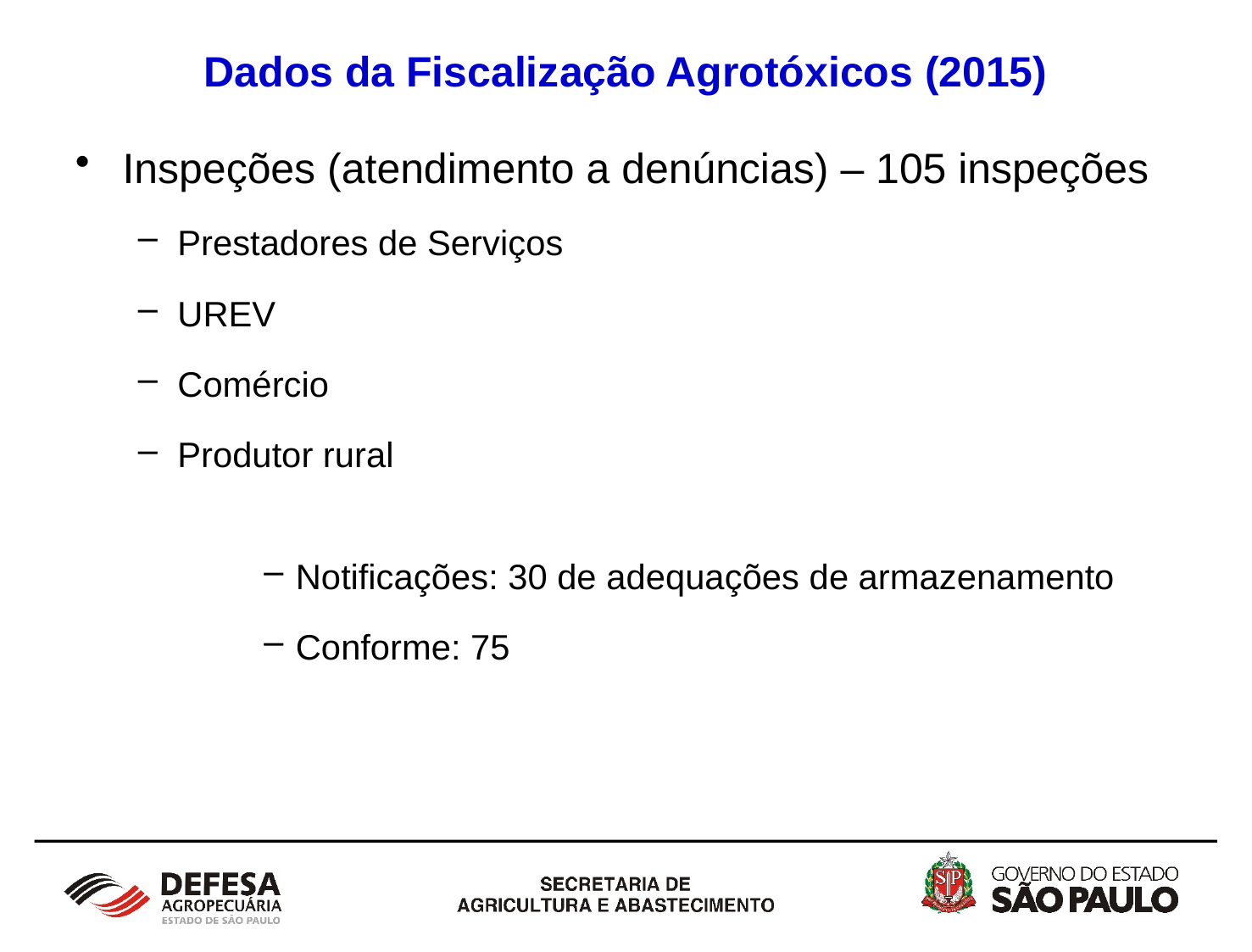

# Dados da Fiscalização Agrotóxicos (2015)
Inspeções (atendimento a denúncias) – 105 inspeções
Prestadores de Serviços
UREV
Comércio
Produtor rural

Notificações: 30 de adequações de armazenamento
Conforme: 75